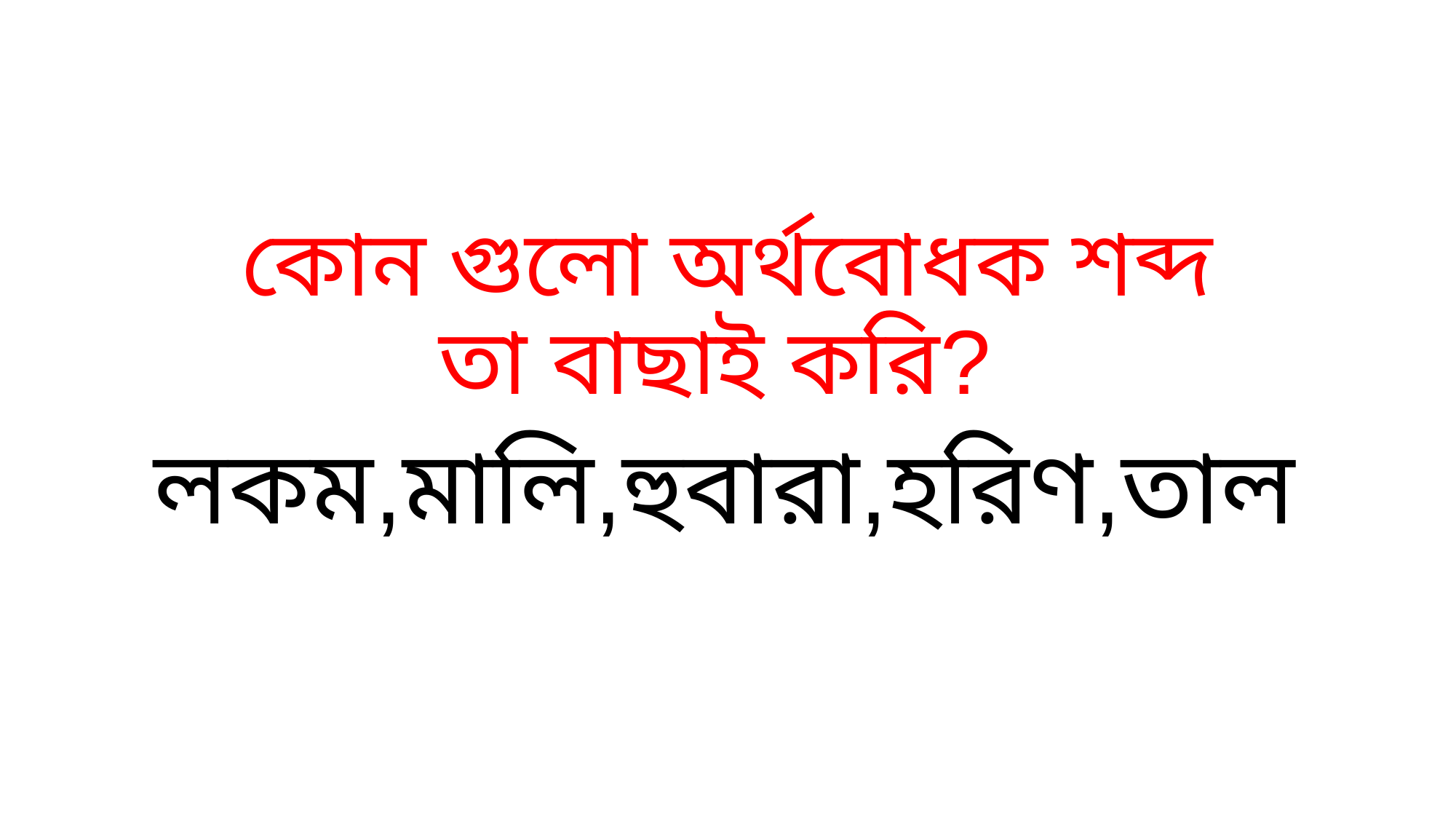

# কোন গুলো অর্থবোধক শব্দ তা বাছাই করি?
লকম,মালি,হুবারা,হরিণ,তাল